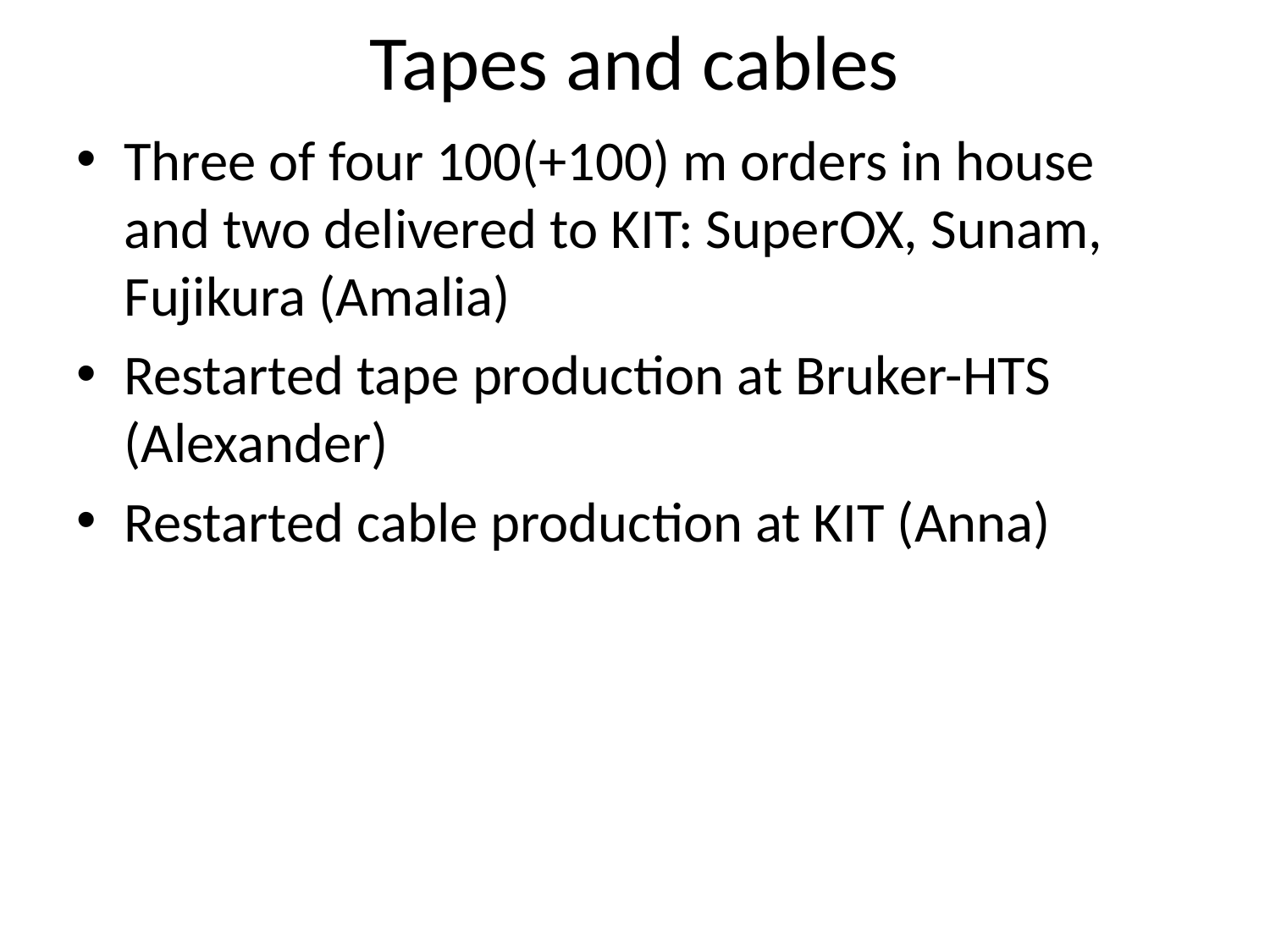

# Tapes and cables
Three of four 100(+100) m orders in house and two delivered to KIT: SuperOX, Sunam, Fujikura (Amalia)
Restarted tape production at Bruker-HTS (Alexander)
Restarted cable production at KIT (Anna)